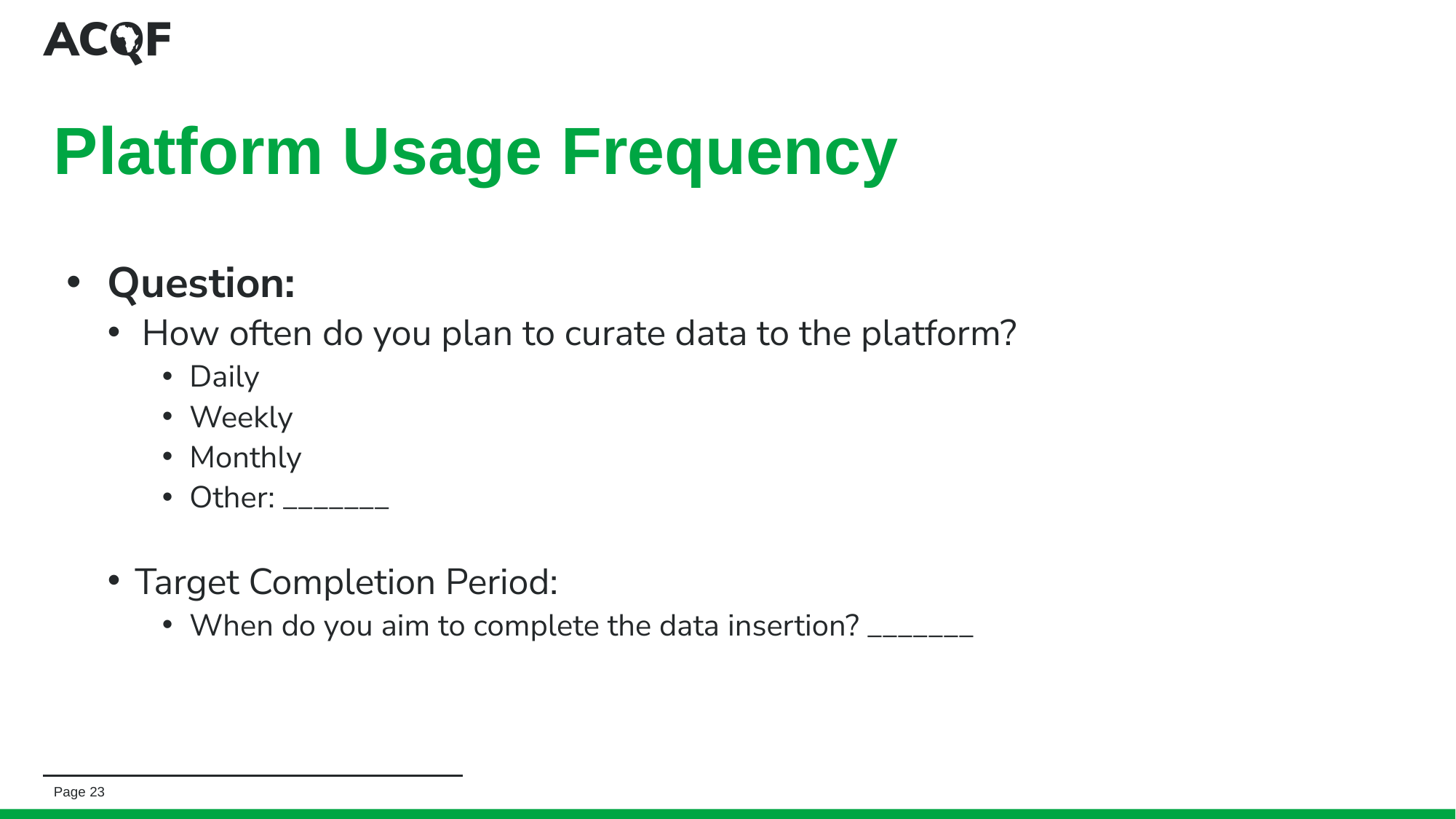

# Platform Usage Frequency
Question:
How often do you plan to curate data to the platform?
Daily
Weekly
Monthly
Other: _______

Target Completion Period:
When do you aim to complete the data insertion? _______
Page 23